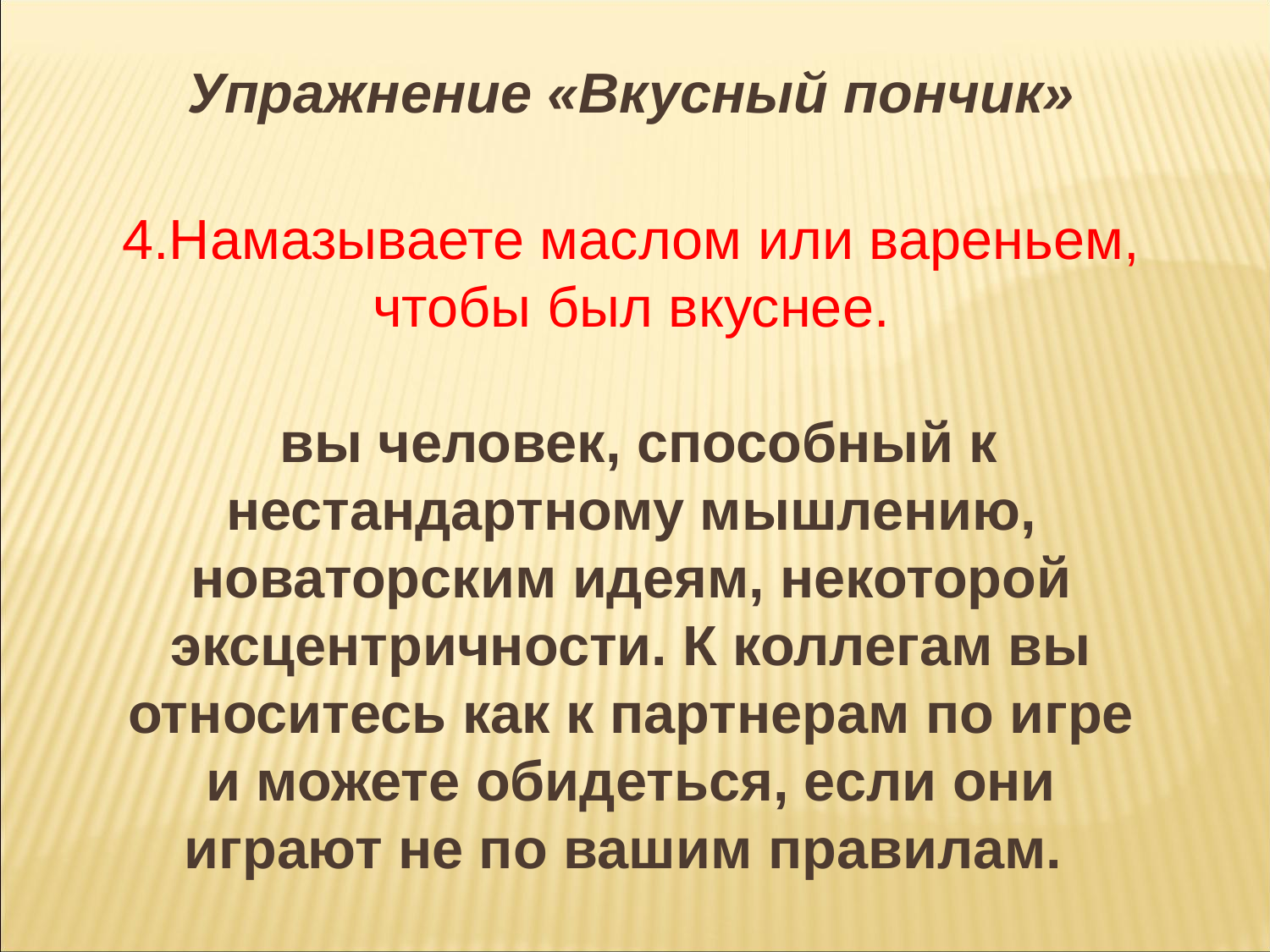

Упражнение «Вкусный пончик»
4.Намазываете маслом или вареньем, чтобы был вкуснее.
 вы человек, способный к нестандартному мышлению, новаторским идеям, некоторой эксцентричности. К коллегам вы относитесь как к партнерам по игре и можете обидеться, если они играют не по вашим правилам.